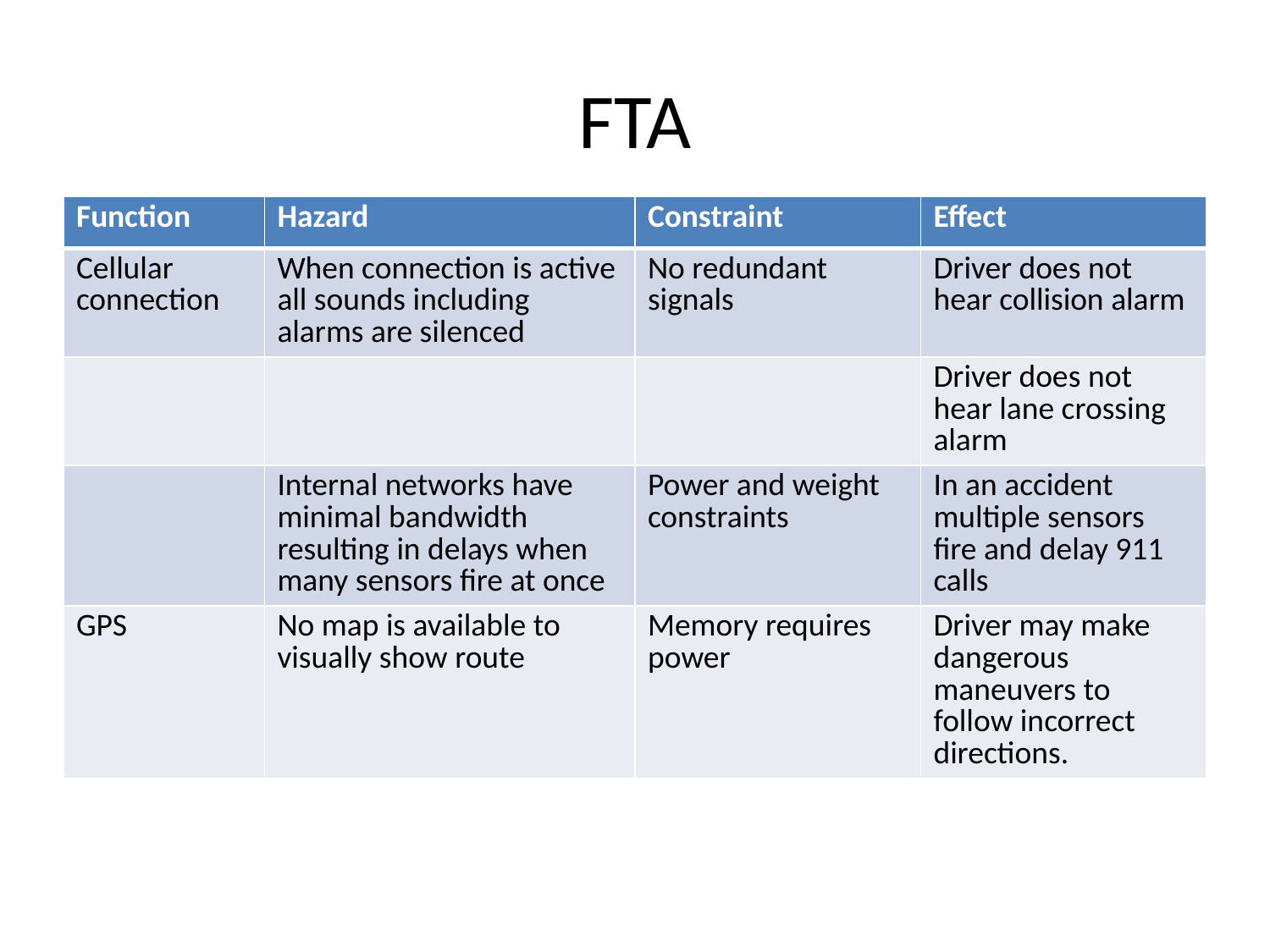

# FTA
| Function | Hazard | Constraint | Effect |
| --- | --- | --- | --- |
| Cellular connection | When connection is active all sounds including alarms are silenced | No redundant signals | Driver does not hear collision alarm |
|  |  |  | Driver does not hear lane crossing alarm |
|  | Internal networks have minimal bandwidth resulting in delays when many sensors fire at once | Power and weight constraints | In an accident multiple sensors fire and delay 911 calls |
| GPS | No map is available to visually show route | Memory requires power | Driver may make dangerous maneuvers to follow incorrect directions. |